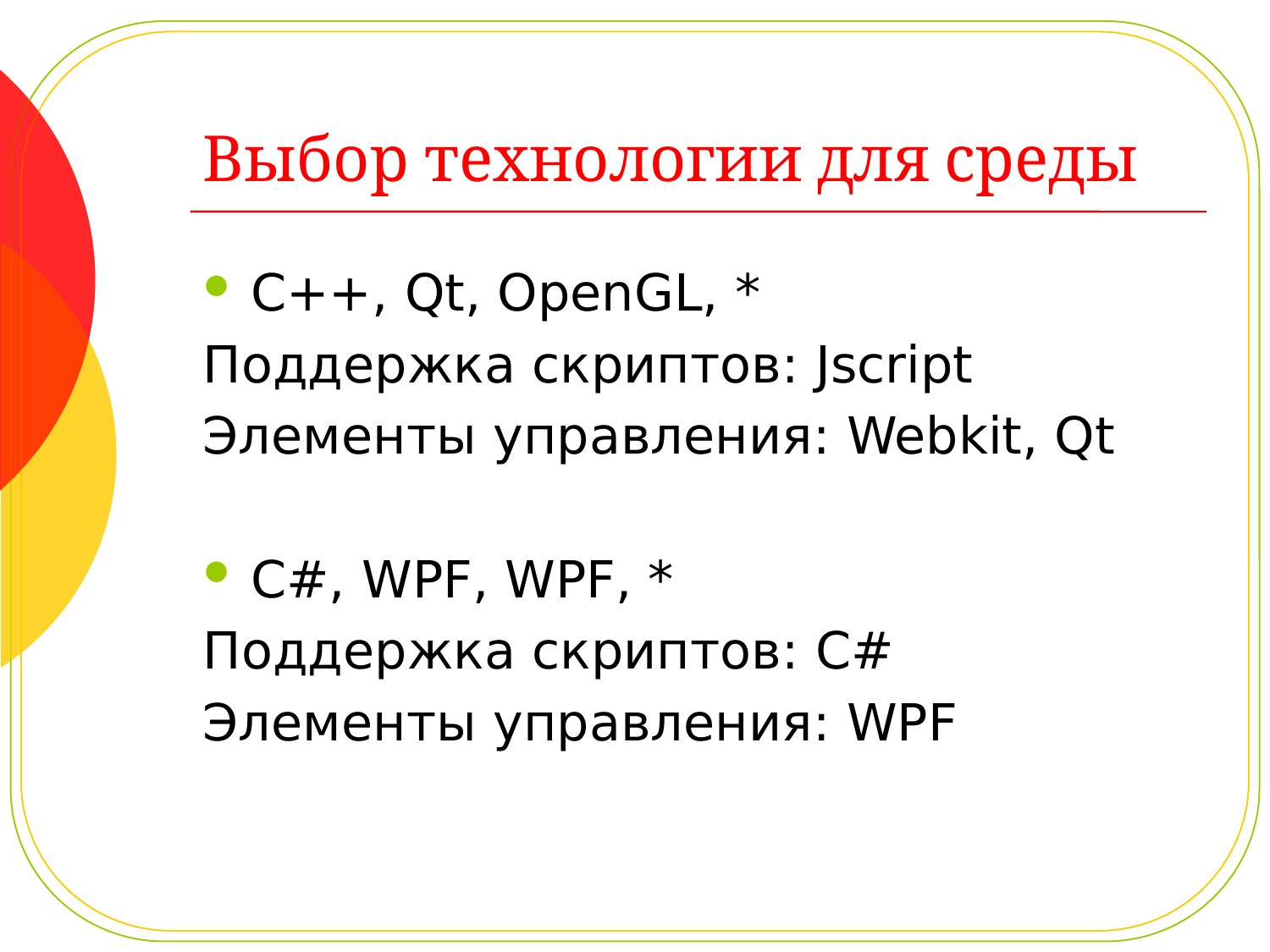

# Выбор технологии для среды
С++, Qt, OpenGL, *
Поддержка скриптов: Jscript
Элементы управления: Webkit, Qt

C#, WPF, WPF, *
Поддержка скриптов: C#
Элементы управления: WPF